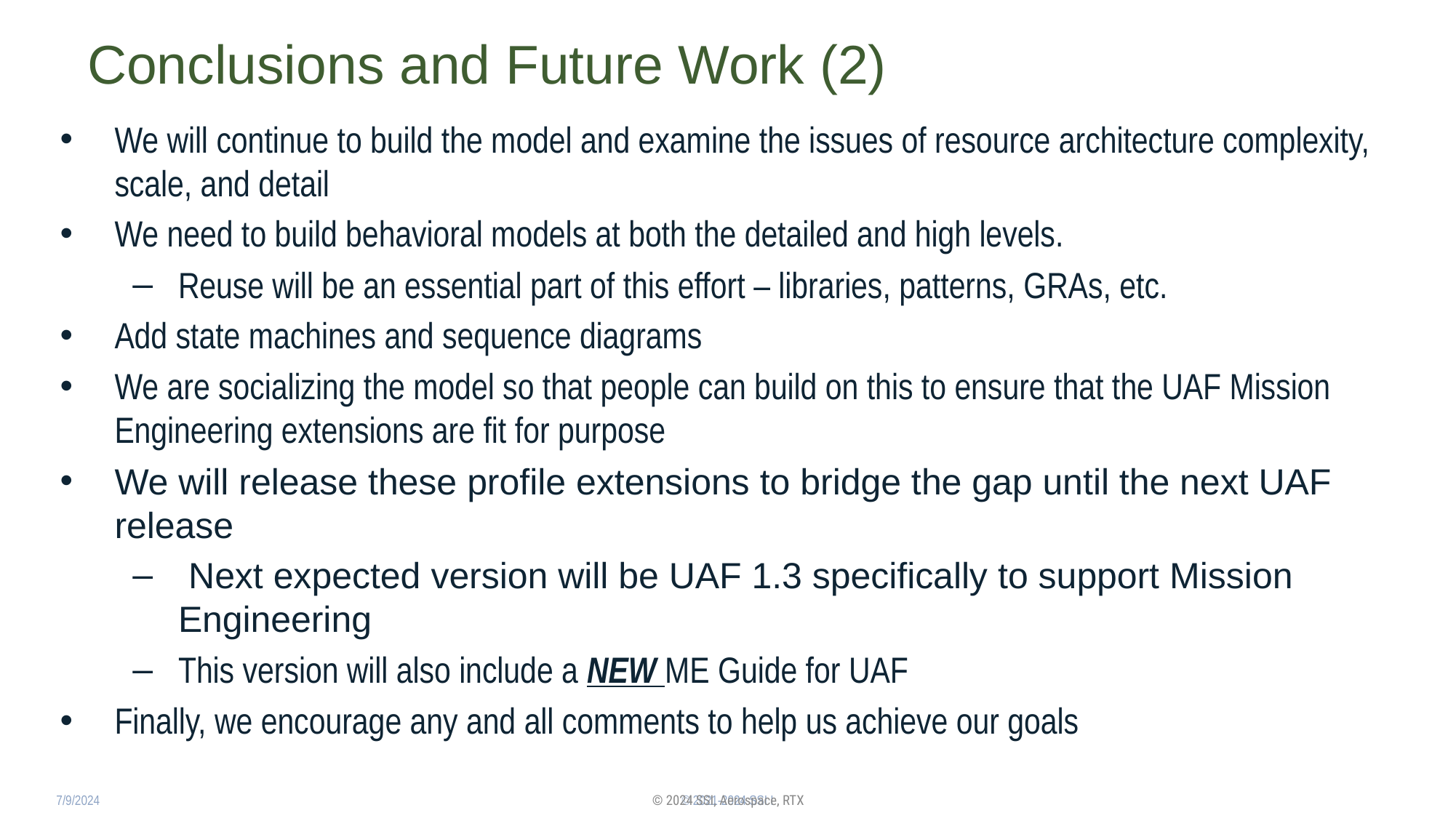

# Conclusions and Future Work (2)
We will continue to build the model and examine the issues of resource architecture complexity, scale, and detail
We need to build behavioral models at both the detailed and high levels.
Reuse will be an essential part of this effort – libraries, patterns, GRAs, etc.
Add state machines and sequence diagrams
We are socializing the model so that people can build on this to ensure that the UAF Mission Engineering extensions are fit for purpose
We will release these profile extensions to bridge the gap until the next UAF release
 Next expected version will be UAF 1.3 specifically to support Mission Engineering
This version will also include a NEW ME Guide for UAF
Finally, we encourage any and all comments to help us achieve our goals
7/9/2024
© 2021-2024 SSI I
© 2024 SSI, Aerospace, RTX